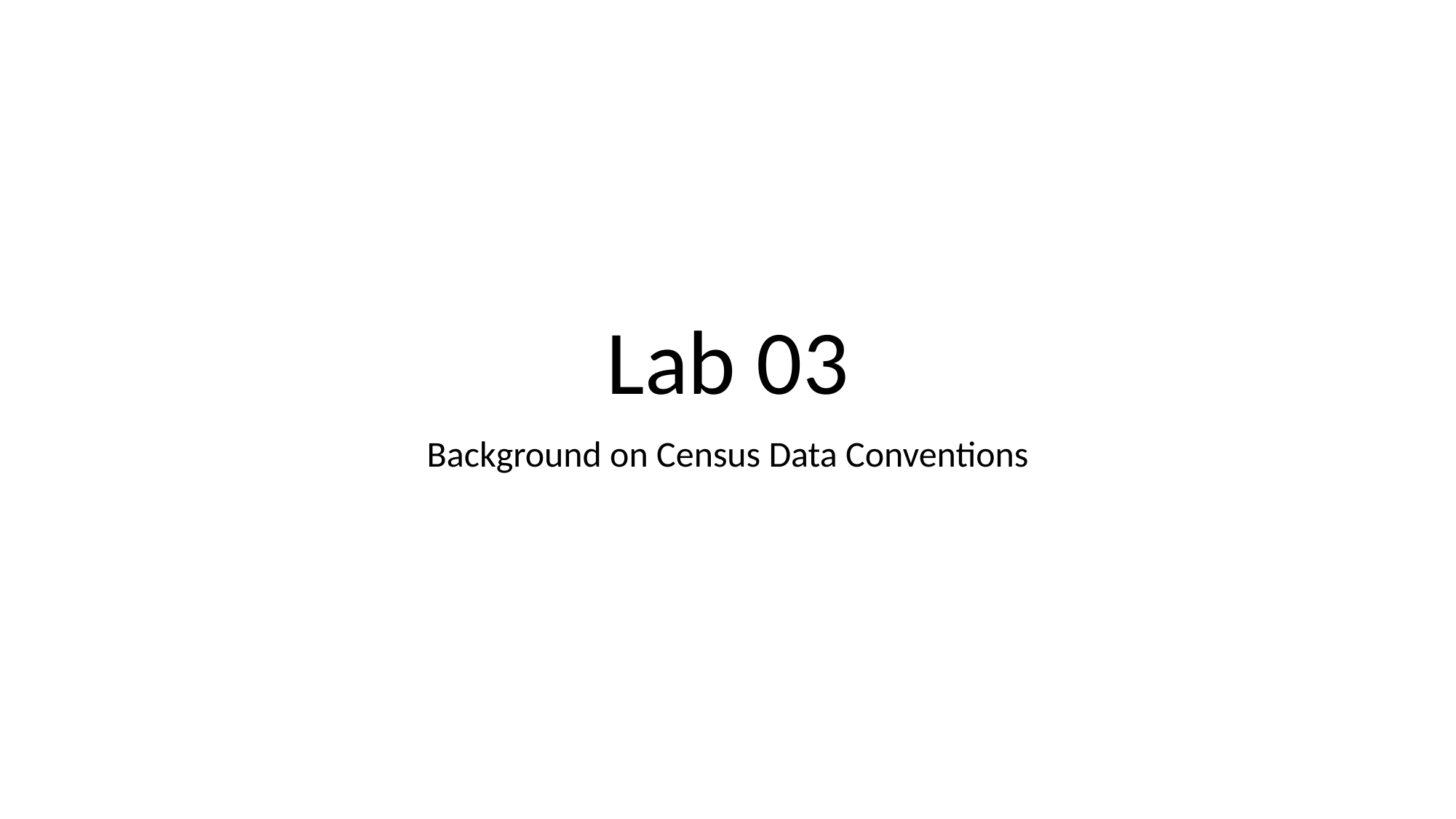

# Lab 03
Background on Census Data Conventions